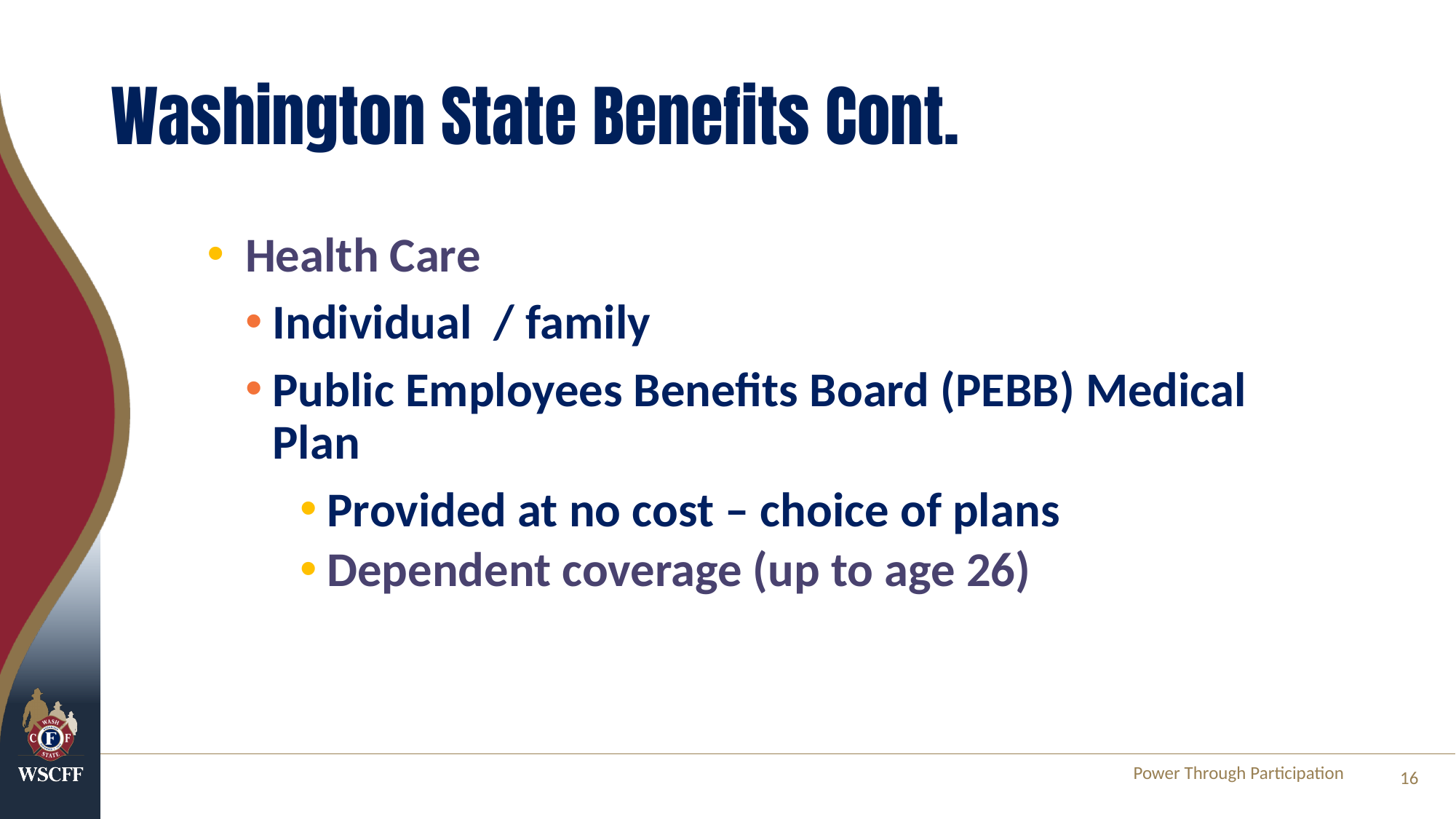

# Washington State Benefits Cont.
Health Care
Individual  / family
Public Employees Benefits Board (PEBB) Medical Plan
Provided at no cost – choice of plans
Dependent coverage (up to age 26)

Power Through Participation
16